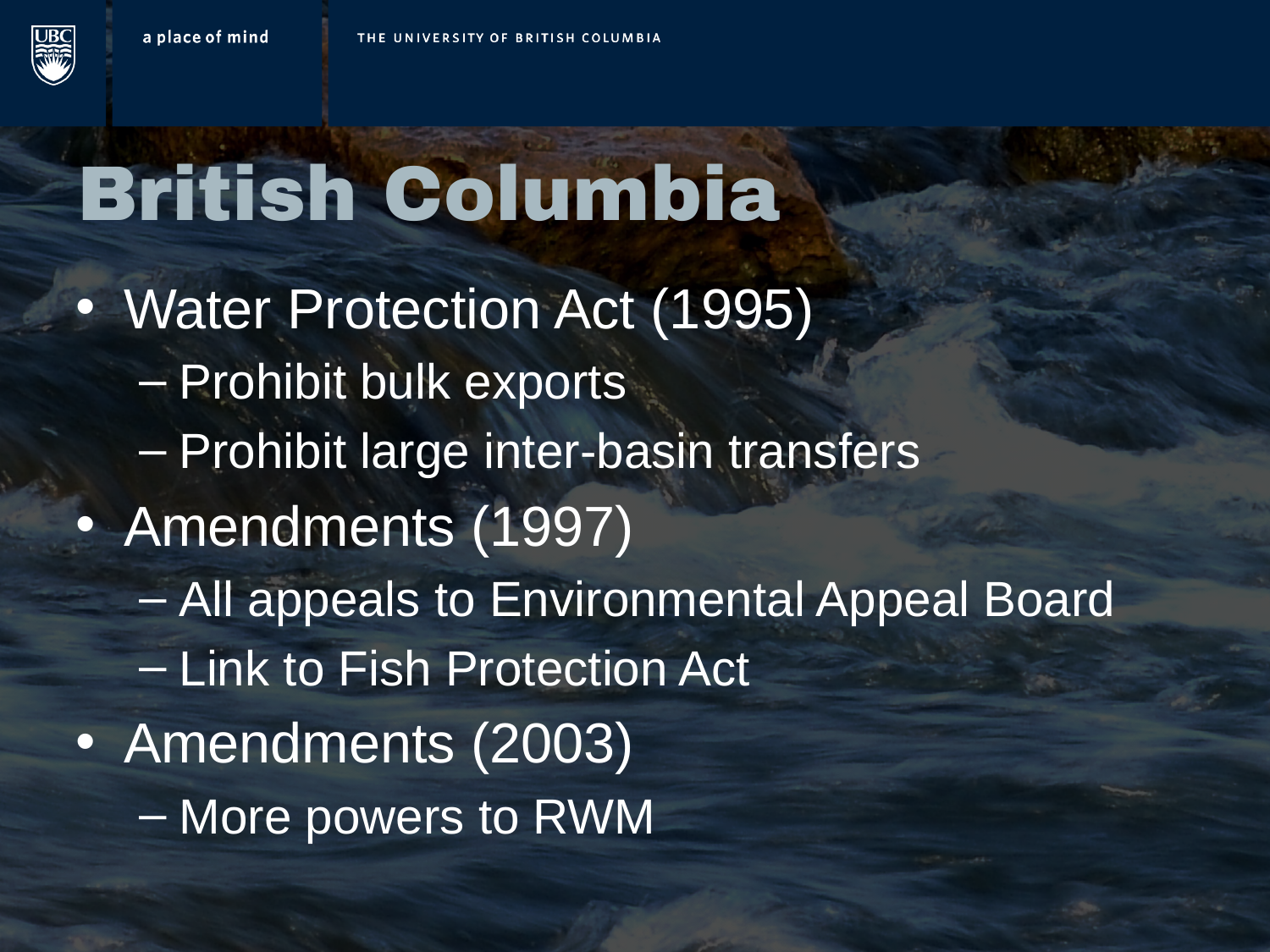

# British Columbia
Water Protection Act (1995)
Prohibit bulk exports
Prohibit large inter-basin transfers
Amendments (1997)
All appeals to Environmental Appeal Board
Link to Fish Protection Act
Amendments (2003)
More powers to RWM